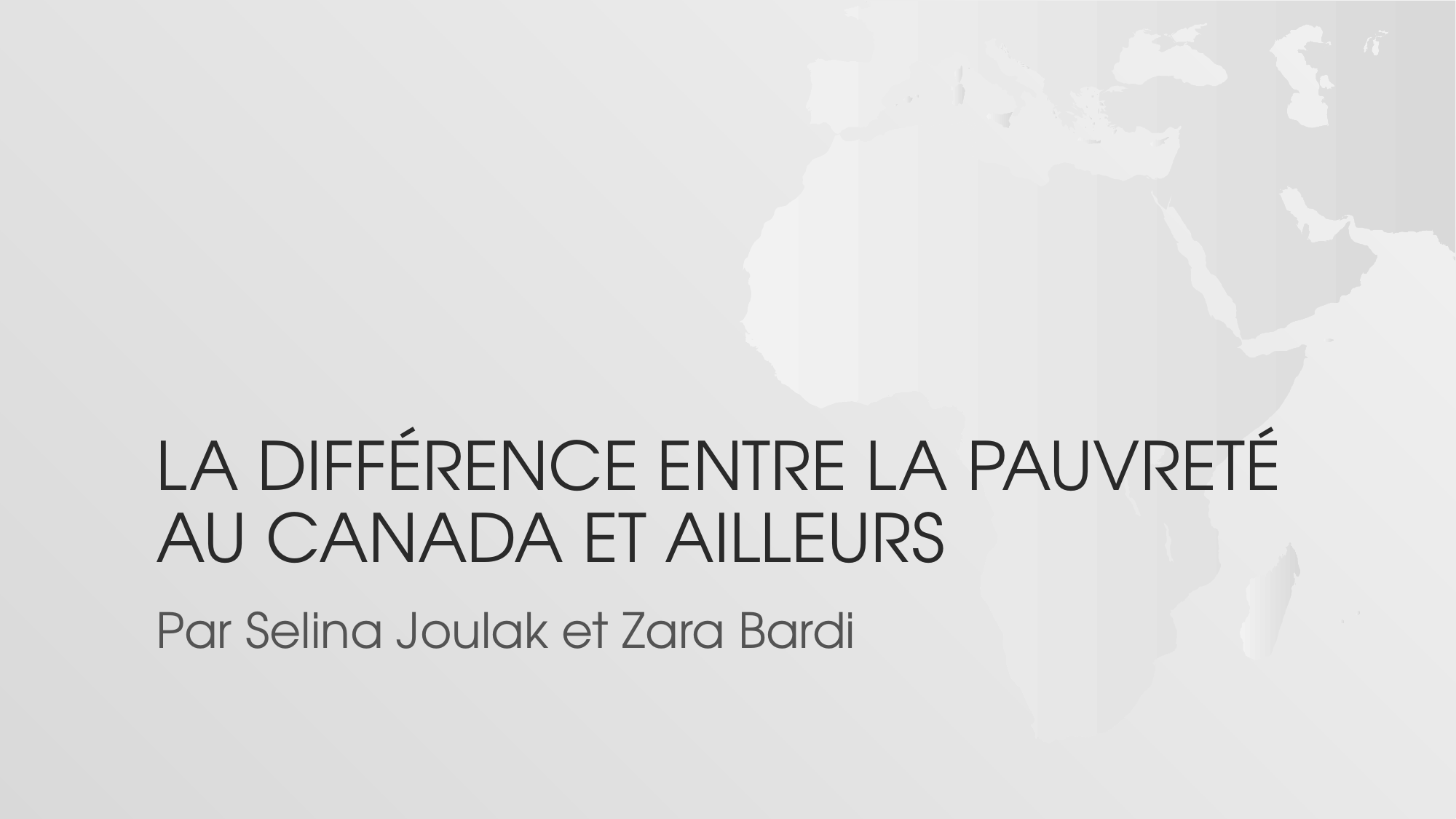

# La différence entre la pauvreté au canada et ailleurs
Par Selina Joulak et Zara Bardi